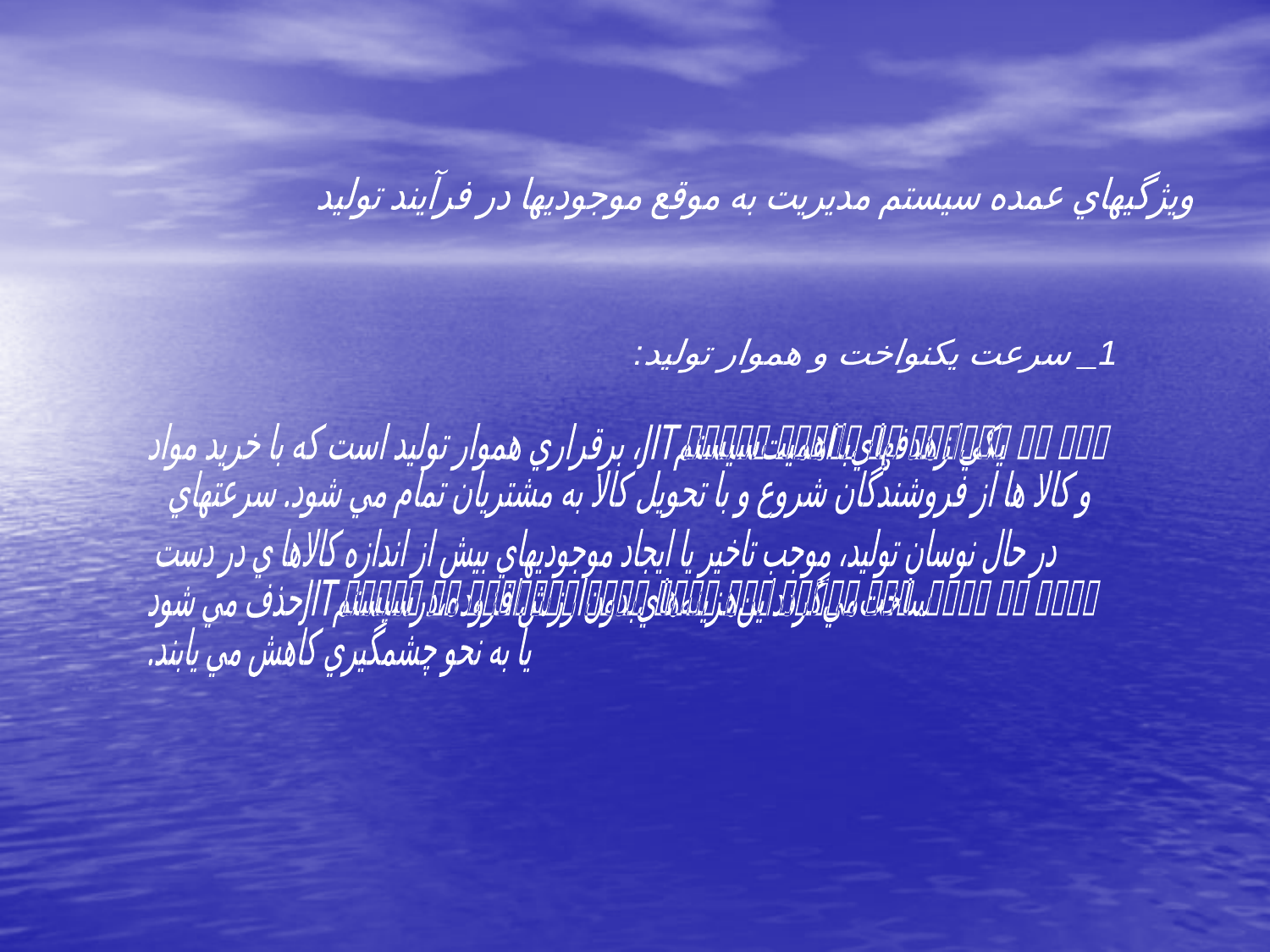

ويژگيهاي عمده سيستم مديريت به موقع موجوديها در فرآيند توليد
1_ سرعت يكنواخت و هموار توليد:
يكي از هدفهاي با اهميت سيستم JIT، برقراري هموار توليد است كه با خريد مواد
و كالا ها از فروشندگان شروع و با تحويل كالا به مشتريان تمام مي شود. سرعتهاي
در حال نوسان توليد، موجب تاخير يا ايجاد موجوديهاي بيش از اندازه كالاها ي در دست
ساخت مي گردد. اين هزينه هاي بدون ارزش افزوده، در سيستم JITحذف مي شود
يا به نحو چشمگيري كاهش مي يابند.